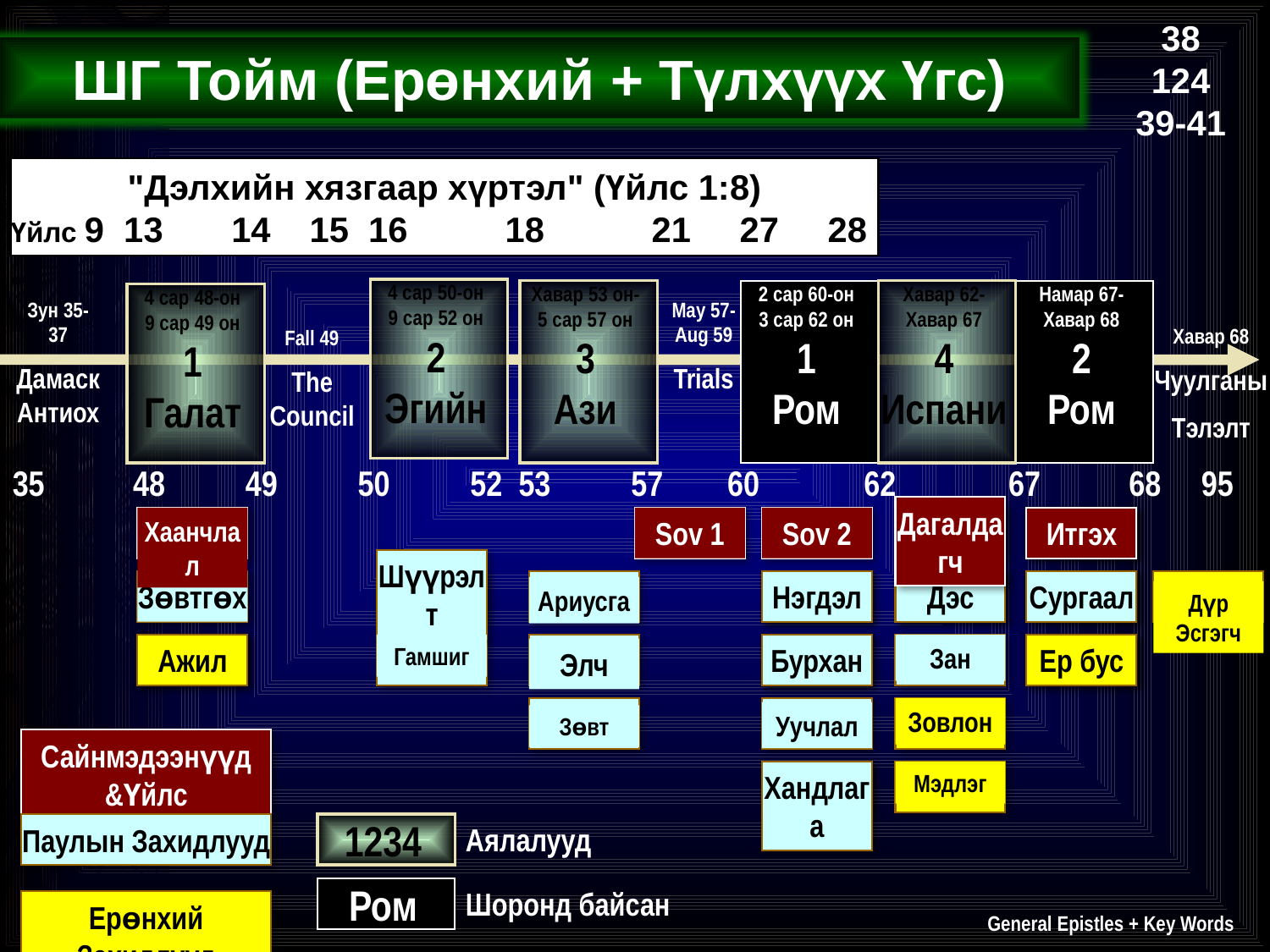

38
124
39-41
ШГ Тойм (Ерөнхий + Түлхүүх Үгс)
#
"Дэлхийн хязгаар хүртэл" (Үйлс 1:8)
Үйлс 9  13       14    15  16          18           21     27     28
4 сар 48-он
9 сар 49 он
1
Галат

4 сар 50-он
9 сар 52 он
2
Эгийн

Хавар 53 он-
5 сар 57 он
3
Aзи

2 сар 60-он
3 сар 62 он
1
Ром

Хавар 62-
Хавар 67
4
Испани

Намар 67-
Хавар 68
2
Ром

Зун 35-
37
Дамаск
Aнтиох
May 57-
Aug 59
Trials
Хавар 68
Чуулганы
Тэлэлт
Fall 49
The
Council

35           48          49          50          52  53          57        60             62              67           68     95
Дагалдагч
Matt
Хаанчлал
Luke
Sov 1
Acts
Sov 2
Mark
John
Итгэх
Шүүрэлт
Gal
Зөвтгөх
1 Thess
1 Cor
Eph
Нэгдэл
1 Tim
Дэс
2 Tim
Сургаал
Иуда
Ариусга
Дүр Эсгэгч
James
Ажил
2 Thess
Гамшиг
2 Cor
Col
Бурхан
Titus
Зан
Heb
Ер бус
Элч
Romans
Philem
1 Pet
Зовлон
Уучлал
Зөвт
Сайнмэдээнүүд &Үйлс
Phil
Хандлага
2 Pet
Мэдлэг
1234
Паулын Захидлууд
Аялалууд
Ром
Шоронд байсан
Ерөнхий Захидлууд
General Epistles + Key Words